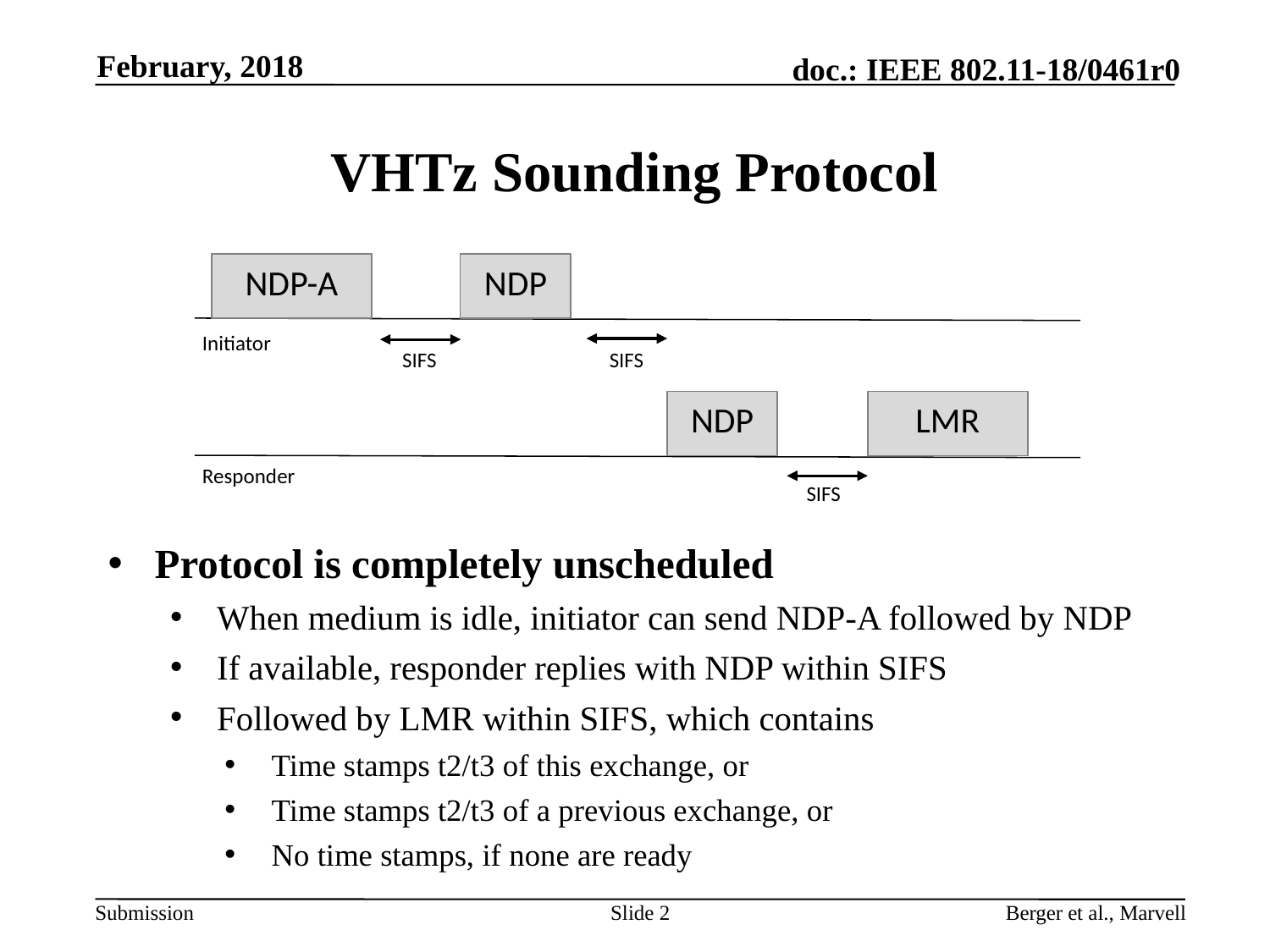

February, 2018
# VHTz Sounding Protocol
NDP-A
NDP
Initiator
SIFS
SIFS
LMR
NDP
Responder
SIFS
SIFS
SIFS
Initiator
Responder
Protocol is completely unscheduled
When medium is idle, initiator can send NDP-A followed by NDP
If available, responder replies with NDP within SIFS
Followed by LMR within SIFS, which contains
Time stamps t2/t3 of this exchange, or
Time stamps t2/t3 of a previous exchange, or
No time stamps, if none are ready

Slide 2
Berger et al., Marvell